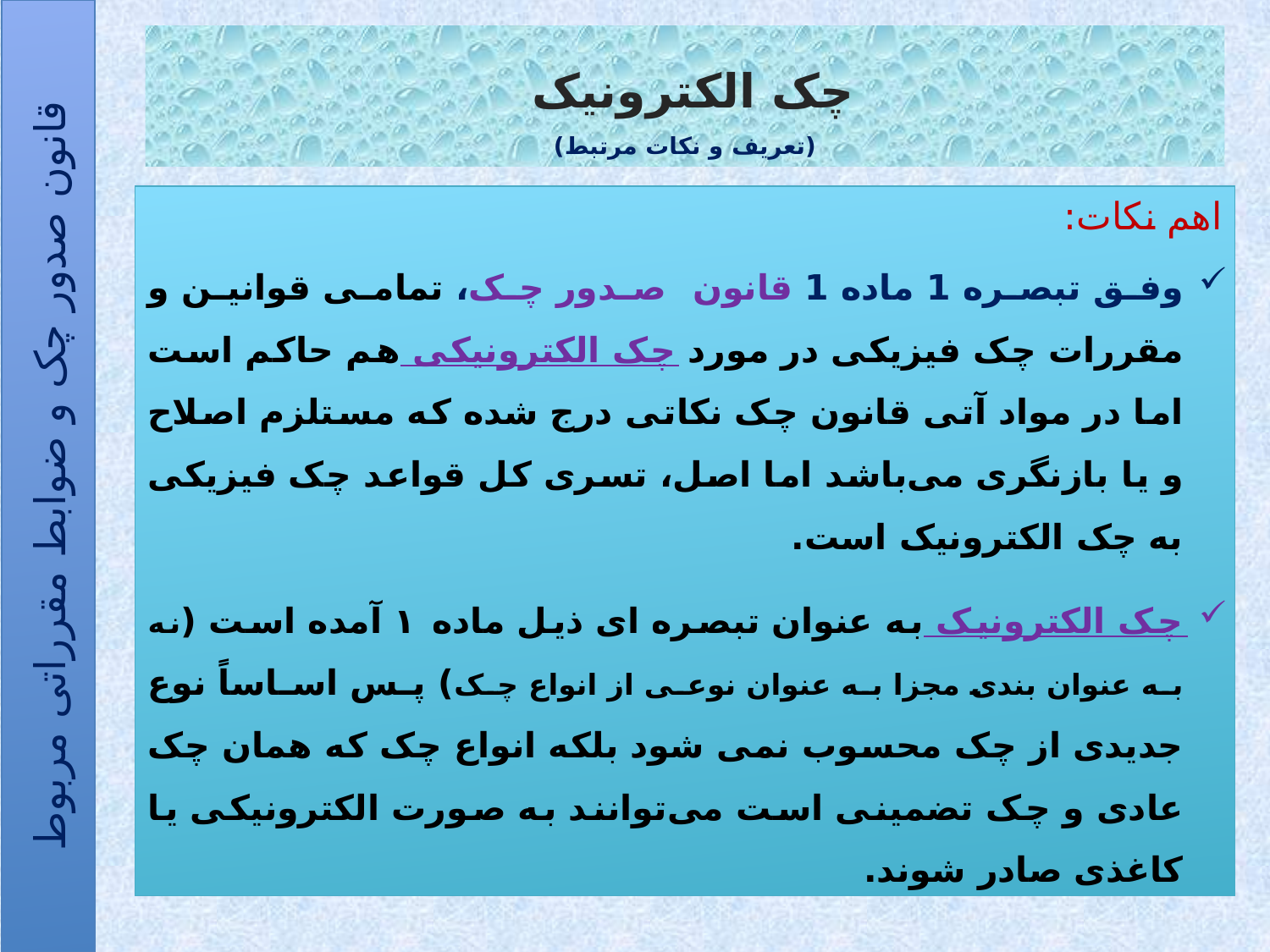

# چک الکترونیک (تعریف و نکات مرتبط)
اهم نکات:
وفق تبصره 1 ماده 1 قانون صدور چک، تمامی قوانین و مقررات چک فیزیکی در مورد چک الکترونیکی هم حاکم است اما در مواد آتی قانون چک نکاتی درج شده که مستلزم اصلاح و یا بازنگری می‌باشد اما اصل، تسری کل قواعد چک فیزیکی به چک الکترونیک است.
چک الکترونیک به عنوان تبصره ای ذیل ماده ۱ آمده است (نه به عنوان بندی مجزا به عنوان نوعی از انواع چک) پس اساساً نوع جدیدی از چک محسوب نمی شود بلکه انواع چک که همان چک عادی و چک تضمینی است می‌توانند به صورت الکترونیکی یا کاغذی صادر شوند.